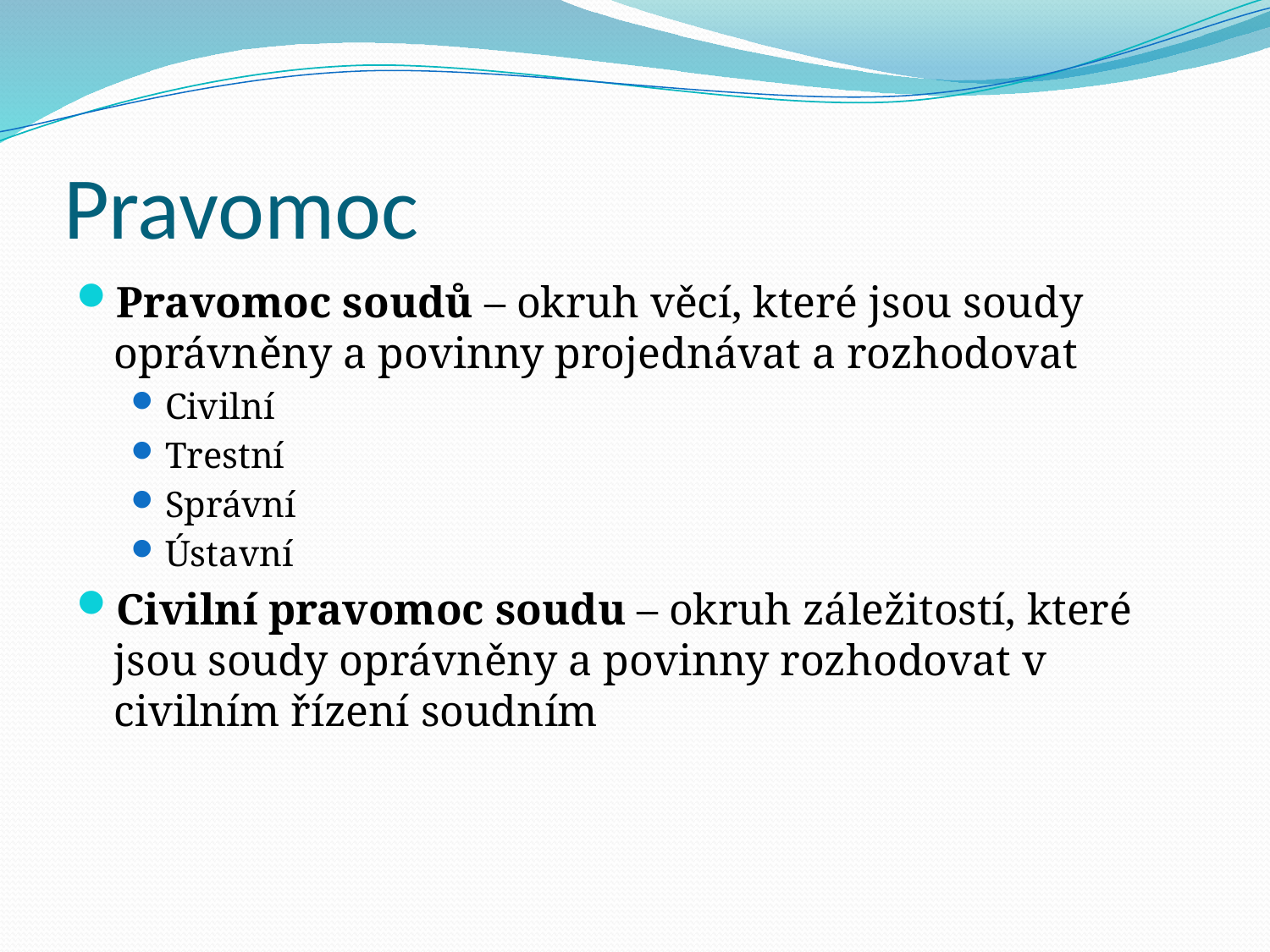

# Pravomoc
Pravomoc soudů – okruh věcí, které jsou soudy oprávněny a povinny projednávat a rozhodovat
Civilní
Trestní
Správní
Ústavní
Civilní pravomoc soudu – okruh záležitostí, které jsou soudy oprávněny a povinny rozhodovat v civilním řízení soudním